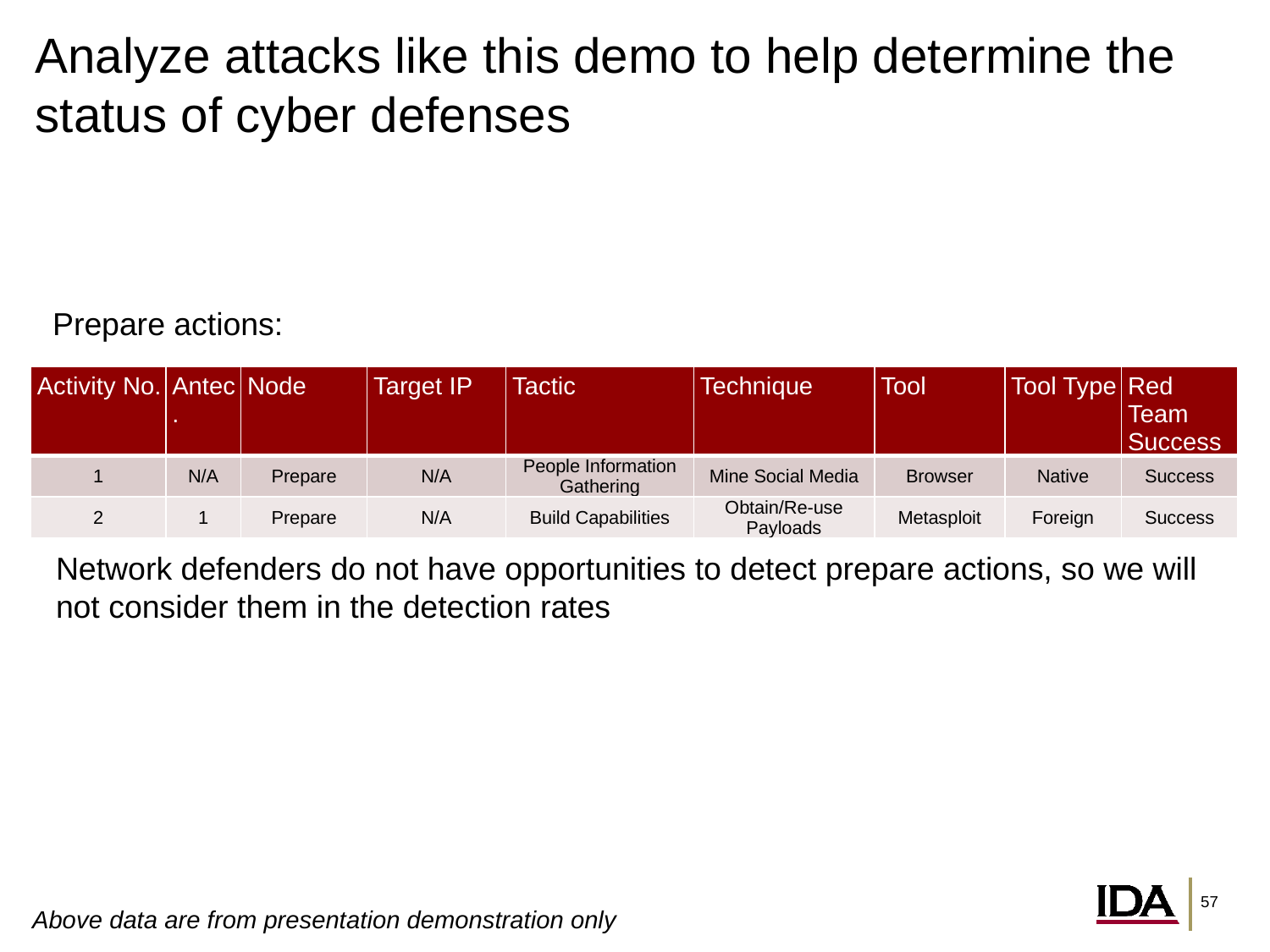

# Analyze attacks like this demo to help determine the status of cyber defenses
Prepare actions:
| Activity No. | Antec. | Node | Target IP | Tactic | Technique | Tool | Tool Type | Red Team Success |
| --- | --- | --- | --- | --- | --- | --- | --- | --- |
| 1 | N/A | Prepare | N/A | People Information Gathering | Mine Social Media | Browser | Native | Success |
| 2 | 1 | Prepare | N/A | Build Capabilities | Obtain/Re-use Payloads | Metasploit | Foreign | Success |
Network defenders do not have opportunities to detect prepare actions, so we will not consider them in the detection rates
Above data are from presentation demonstration only